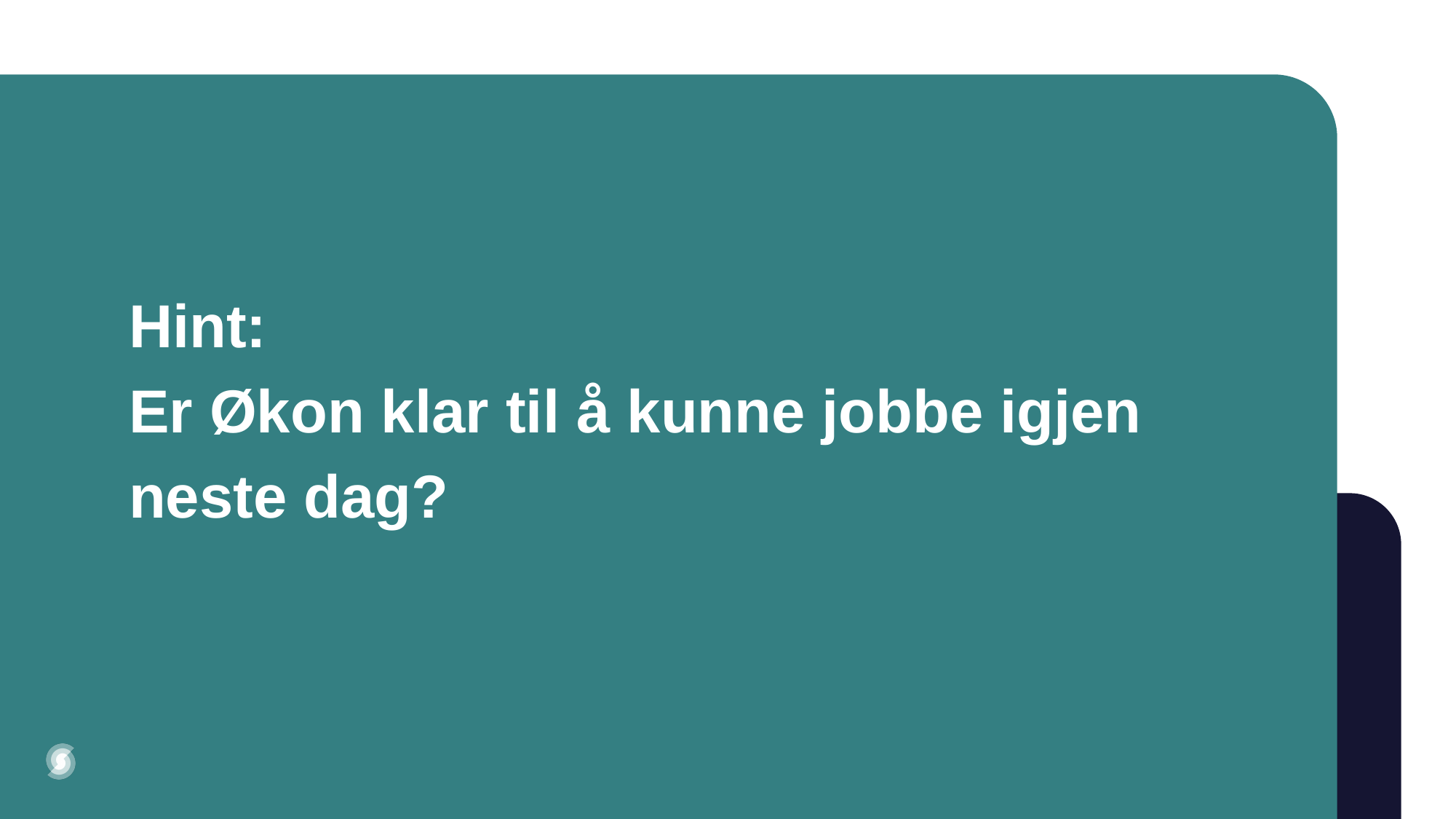

# Hint: Er Økon klar til å kunne jobbe igjen neste dag?